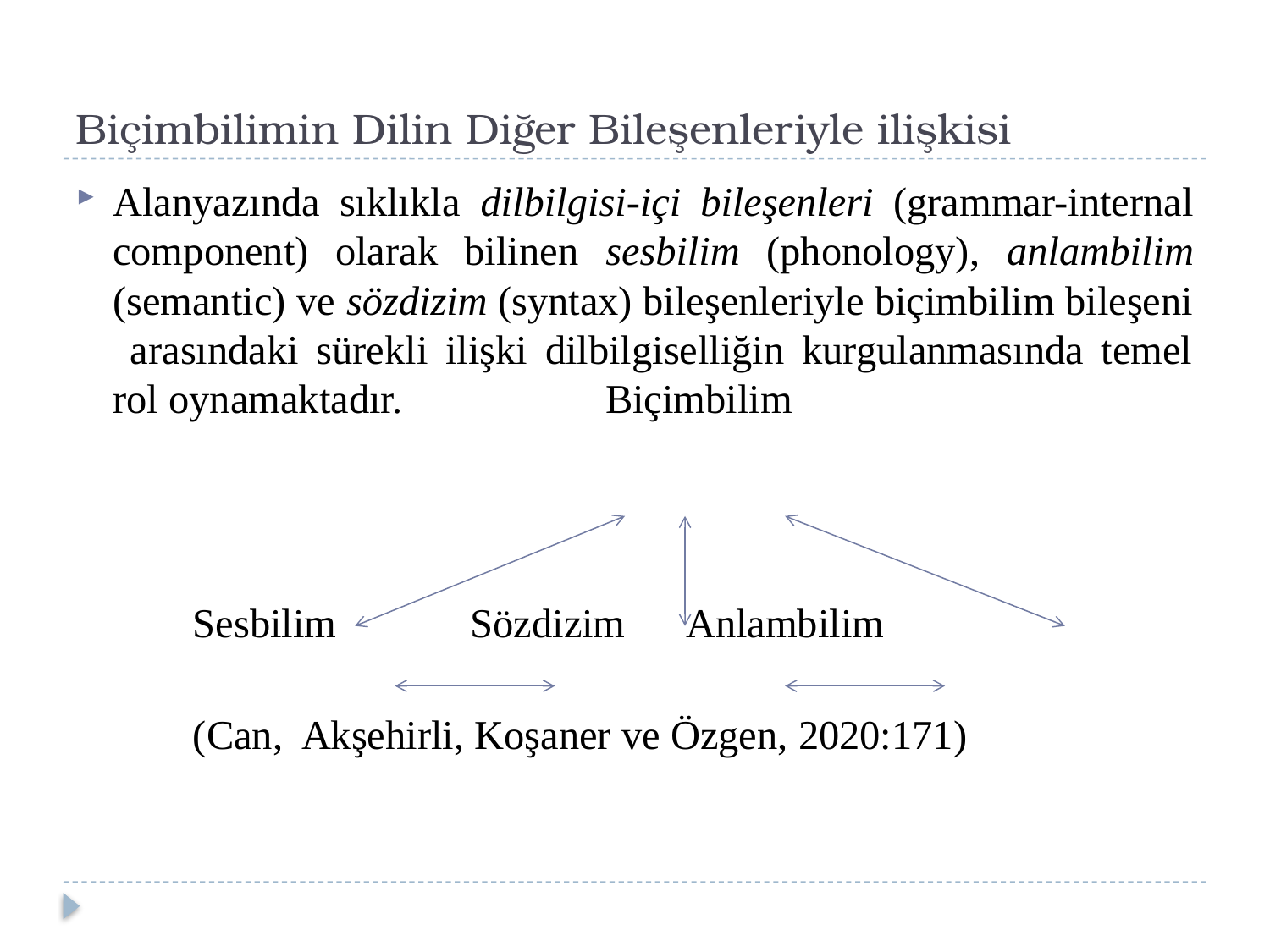

# Biçimbilimin Dilin Diğer Bileşenleriyle ilişkisi
Alanyazında sıklıkla dilbilgisi-içi bileşenleri (grammar-internal component) olarak bilinen sesbilim (phonology), anlambilim (semantic) ve sözdizim (syntax) bileşenleriyle biçimbilim bileşeni  arasındaki sürekli ilişki dilbilgiselliğin kurgulanmasında temel rol oynamaktadır. 				  			Biçimbilim

Sesbilim 		   Sözdizim		Anlambilim

		(Can,  Akşehirli, Koşaner ve Özgen, 2020:171)